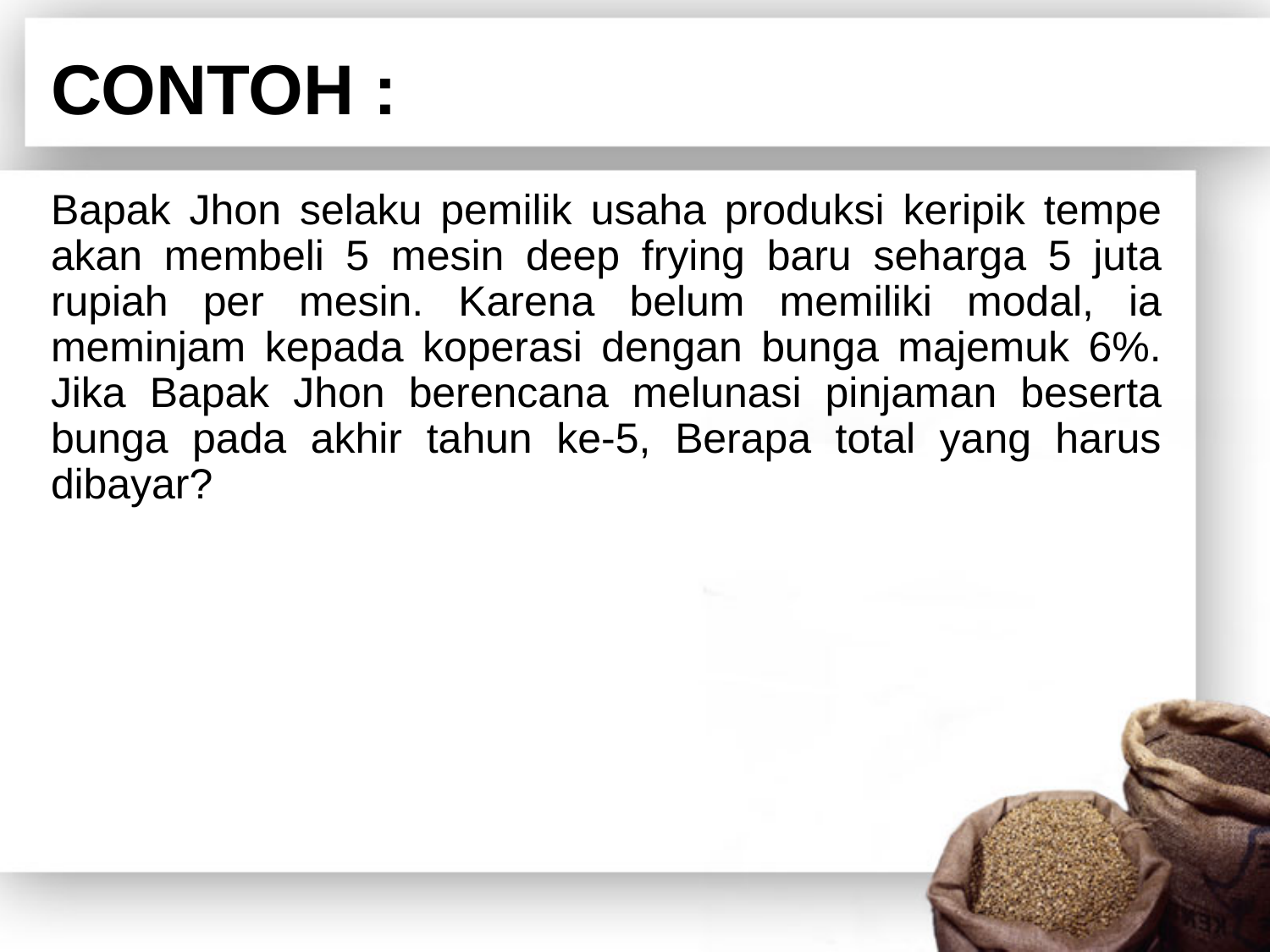

# CONTOH :
Bapak Jhon selaku pemilik usaha produksi keripik tempe akan membeli 5 mesin deep frying baru seharga 5 juta rupiah per mesin. Karena belum memiliki modal, ia meminjam kepada koperasi dengan bunga majemuk 6%. Jika Bapak Jhon berencana melunasi pinjaman beserta bunga pada akhir tahun ke-5, Berapa total yang harus dibayar?